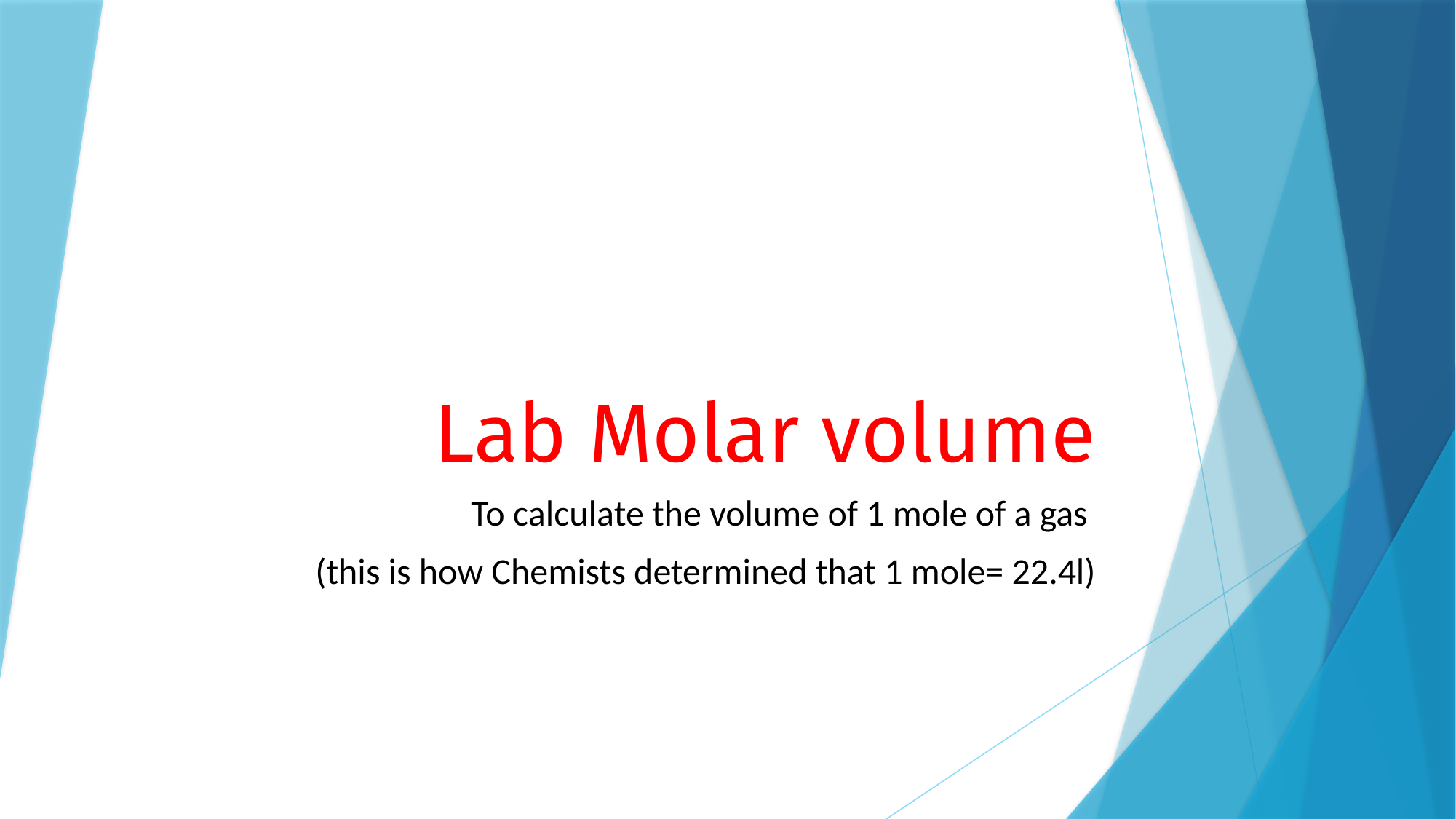

# Lab Molar volume
To calculate the volume of 1 mole of a gas
 (this is how Chemists determined that 1 mole= 22.4l)